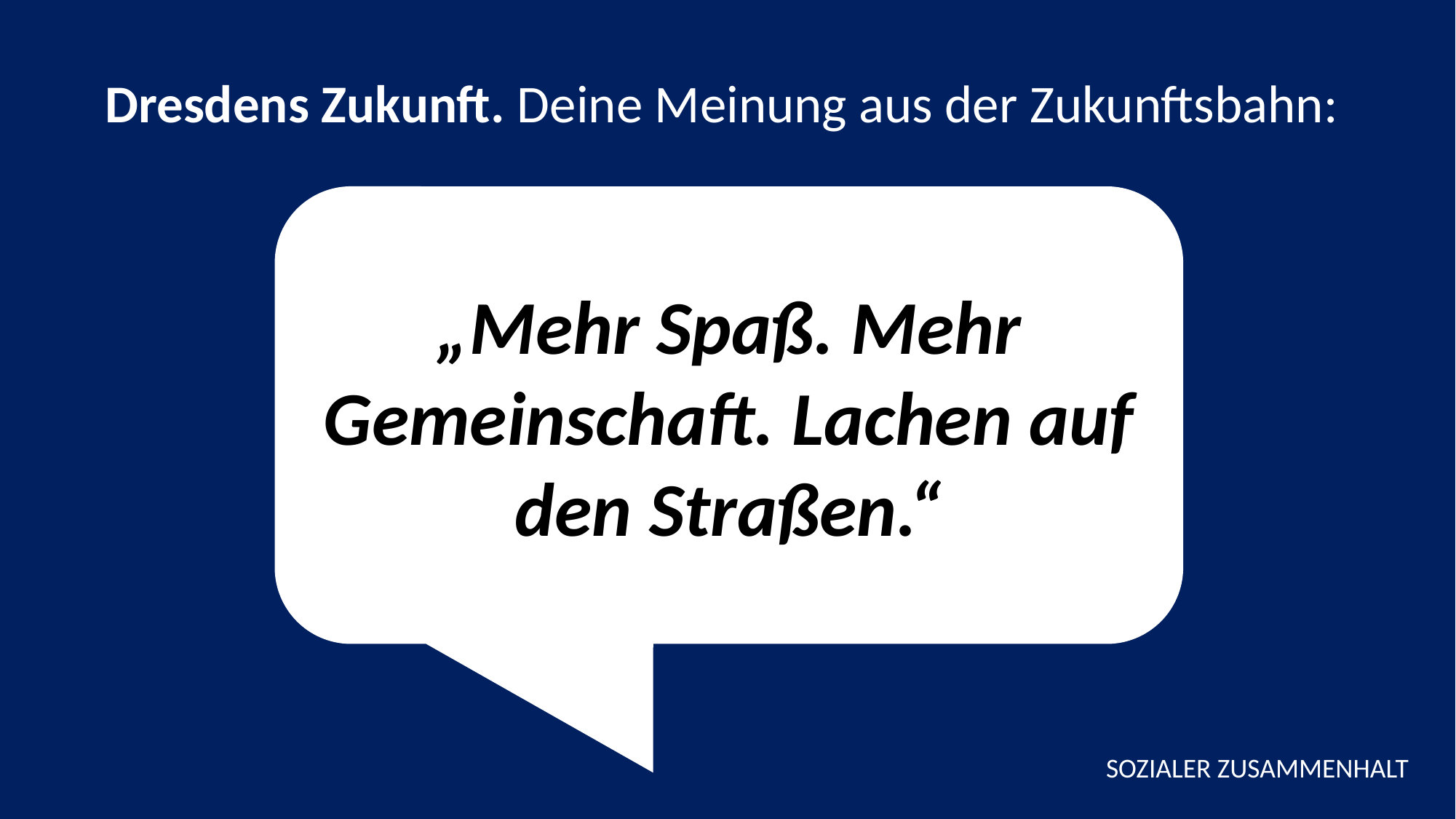

Dresdens Zukunft. Deine Meinung aus der Zukunftsbahn:
„Mehr Spaß. Mehr Gemeinschaft. Lachen auf den Straßen.“
SOZIALER ZUSAMMENHALT